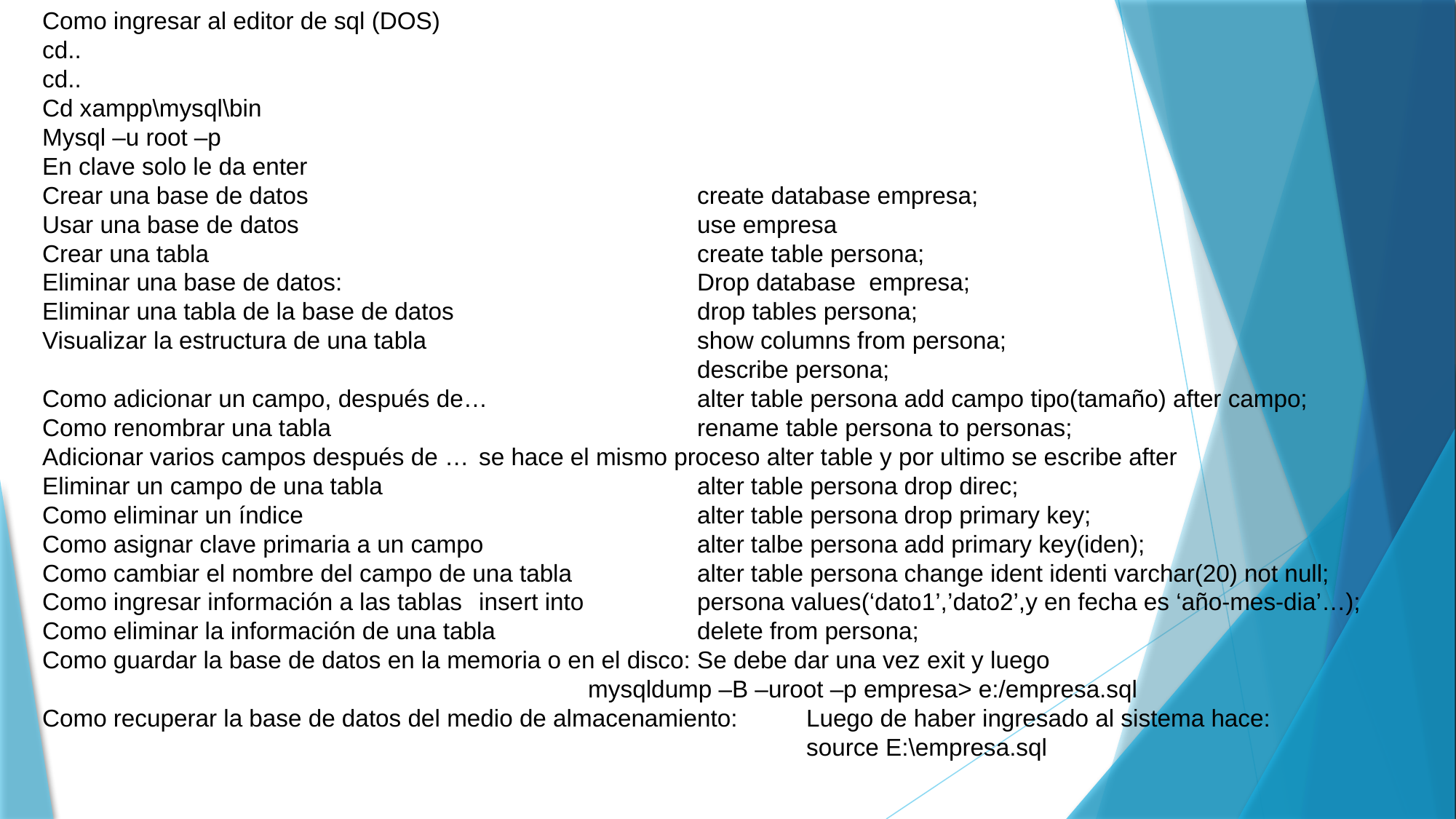

Como ingresar al editor de sql (DOS)
cd..
cd..
Cd xampp\mysql\bin
Mysql –u root –p
En clave solo le da enter
Crear una base de datos				create database empresa;
Usar una base de datos				use empresa
Crear una tabla					create table persona;
Eliminar una base de datos:				Drop database  empresa;
Eliminar una tabla de la base de datos			drop tables persona;
Visualizar la estructura de una tabla			show columns from persona;
						describe persona;
Como adicionar un campo, después de…		alter table persona add campo tipo(tamaño) after campo;
Como renombrar una tabla				rename table persona to personas;
Adicionar varios campos después de …	se hace el mismo proceso alter table y por ultimo se escribe after
Eliminar un campo de una tabla			alter table persona drop direc;
Como eliminar un índice				alter table persona drop primary key;
Como asignar clave primaria a un campo		alter talbe persona add primary key(iden);
Como cambiar el nombre del campo de una tabla		alter table persona change ident identi varchar(20) not null;
Como ingresar información a las tablas	insert into 	persona values(‘dato1’,’dato2’,y en fecha es ‘año-mes-dia’…);
Como eliminar la información de una tabla		delete from persona;
Como guardar la base de datos en la memoria o en el disco:	Se debe dar una vez exit y luego
					mysqldump –B –uroot –p empresa> e:/empresa.sql
Como recuperar la base de datos del medio de almacenamiento:	Luego de haber ingresado al sistema hace:
							source E:\empresa.sql